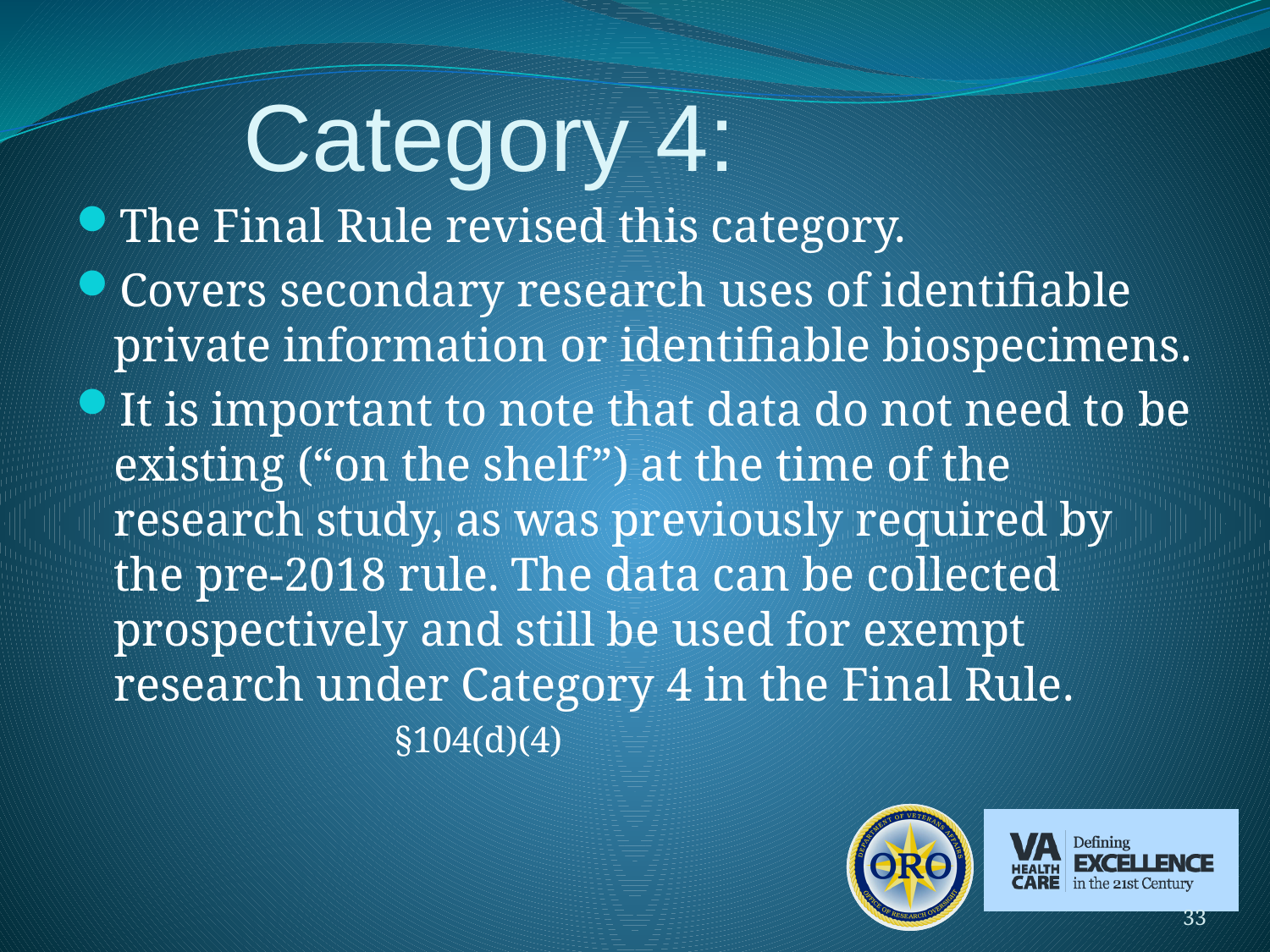

# Category 4:
The Final Rule revised this category.
Covers secondary research uses of identifiable private information or identifiable biospecimens.
It is important to note that data do not need to be existing (“on the shelf”) at the time of the research study, as was previously required by the pre-2018 rule. The data can be collected prospectively and still be used for exempt research under Category 4 in the Final Rule.
§104(d)(4)
33